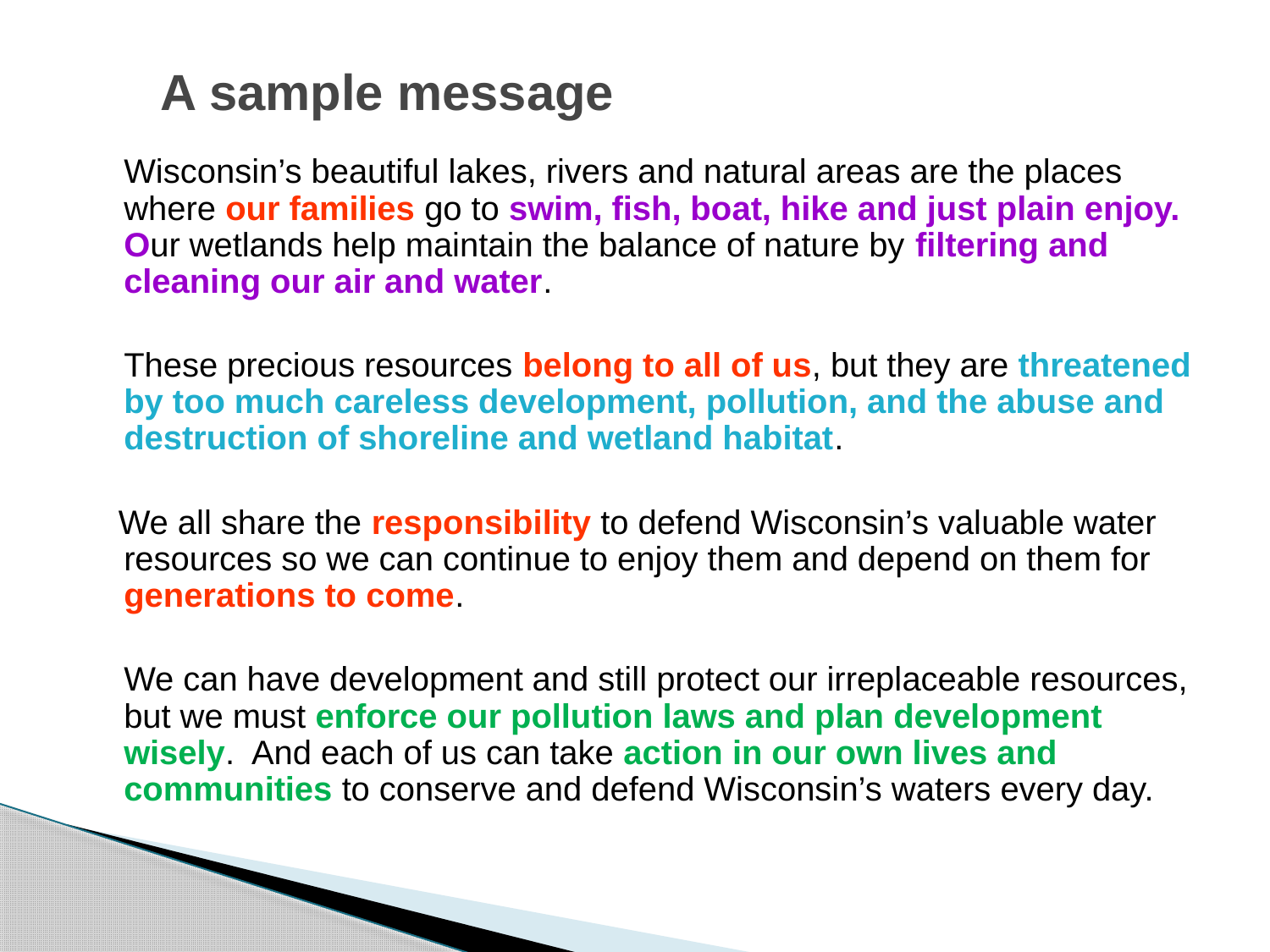

# A sample message
	Wisconsin’s beautiful lakes, rivers and natural areas are the places where our families go to swim, fish, boat, hike and just plain enjoy.  Our wetlands help maintain the balance of nature by filtering and cleaning our air and water.

	These precious resources belong to all of us, but they are threatened by too much careless development, pollution, and the abuse and destruction of shoreline and wetland habitat.

   We all share the responsibility to defend Wisconsin’s valuable water resources so we can continue to enjoy them and depend on them for generations to come.

	We can have development and still protect our irreplaceable resources, but we must enforce our pollution laws and plan development wisely.  And each of us can take action in our own lives and communities to conserve and defend Wisconsin’s waters every day.